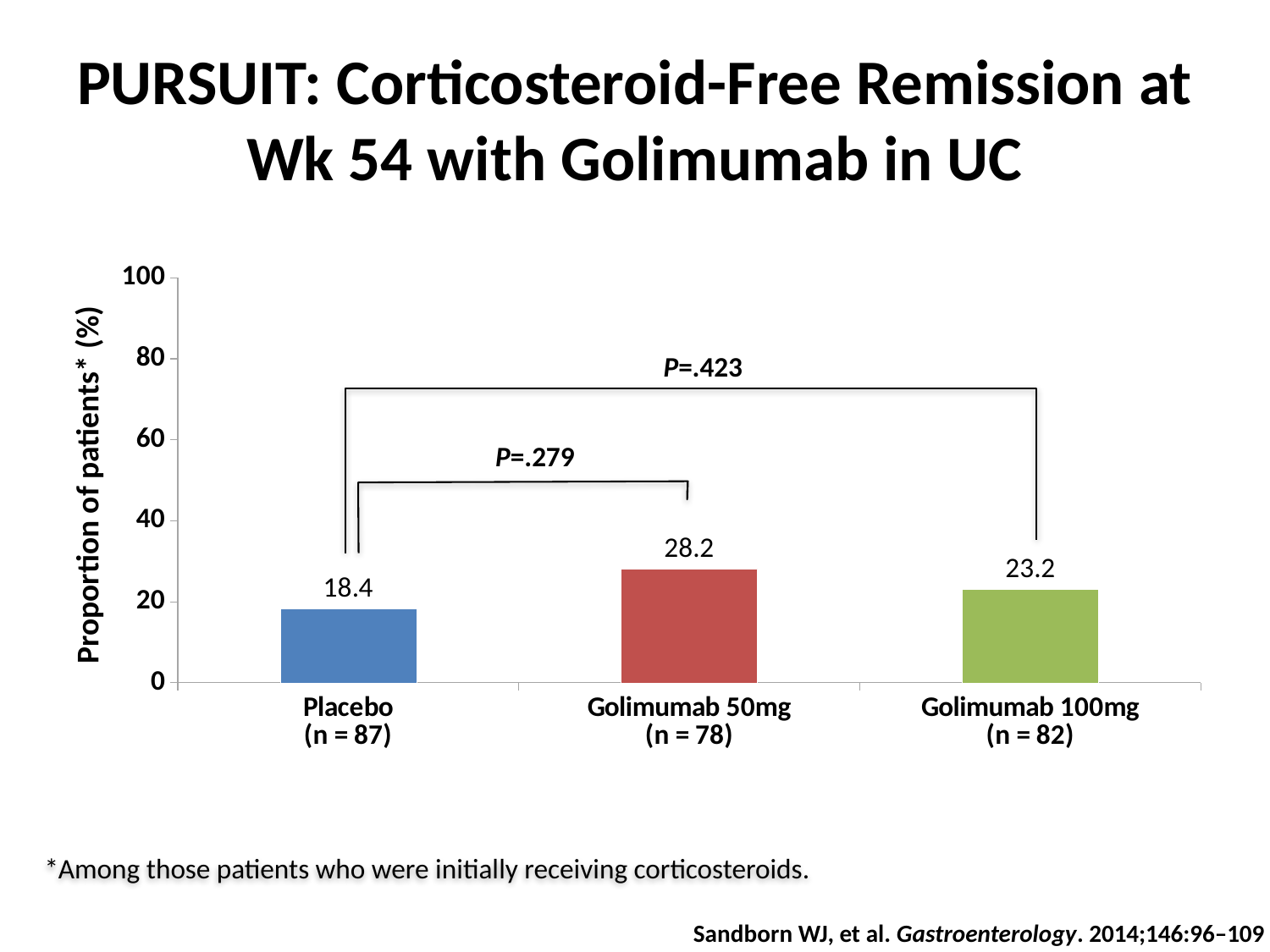

# PURSUIT: Corticosteroid-Free Remission at Wk 54 with Golimumab in UC

### Chart

| Category | Column3 |
|---|---|
| Placebo
(n = 87) | 18.4 |
| Golimumab 50mg
(n = 78) | 28.2 |
| Golimumab 100mg
(n = 82) | 23.2 |
P=.423

P=.279
Proportion of patients* (%)

*Among those patients who were initially receiving corticosteroids.
Sandborn WJ, et al. Gastroenterology. 2014;146:96–109